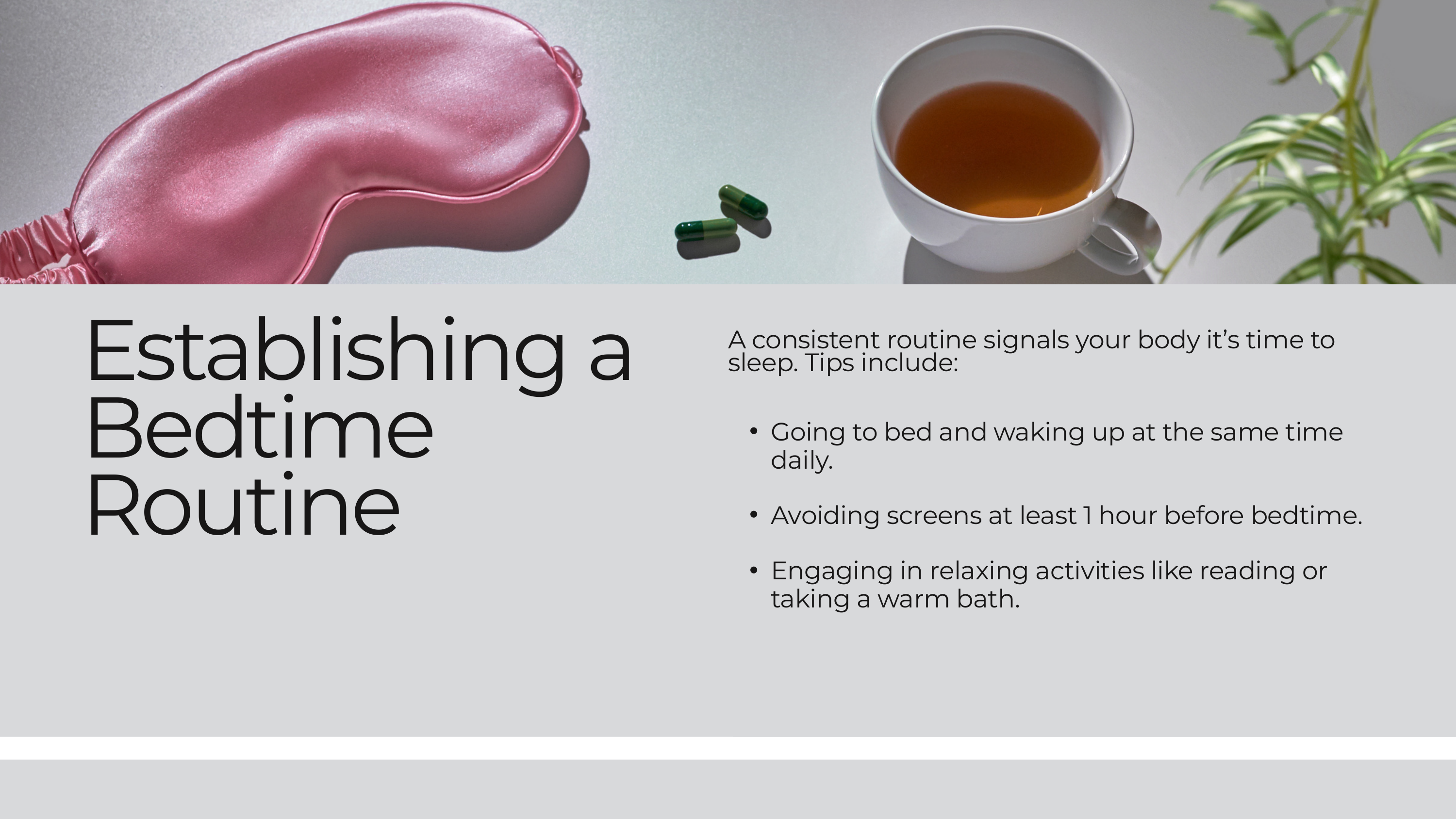

Establishing a Bedtime Routine
A consistent routine signals your body it’s time to sleep. Tips include:
Going to bed and waking up at the same time daily.

Avoiding screens at least 1 hour before bedtime.

Engaging in relaxing activities like reading or taking a warm bath.